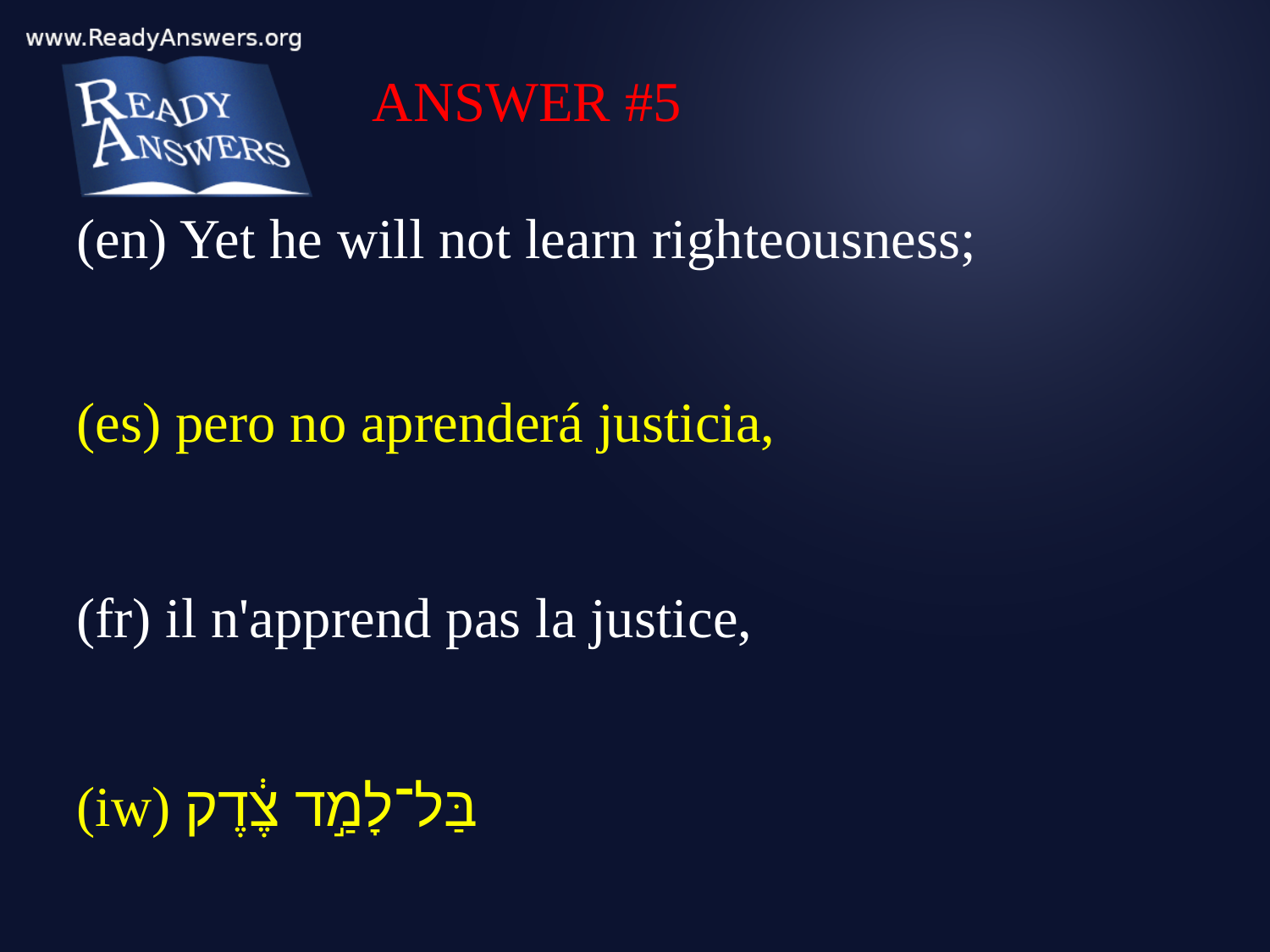

ANSWER #5
(en) Yet he will not learn righteousness;
(es) pero no aprenderá justicia,
(fr) il n'apprend pas la justice,
(iw) בַּל־לָמַ֣ד צֶ֔דֶק